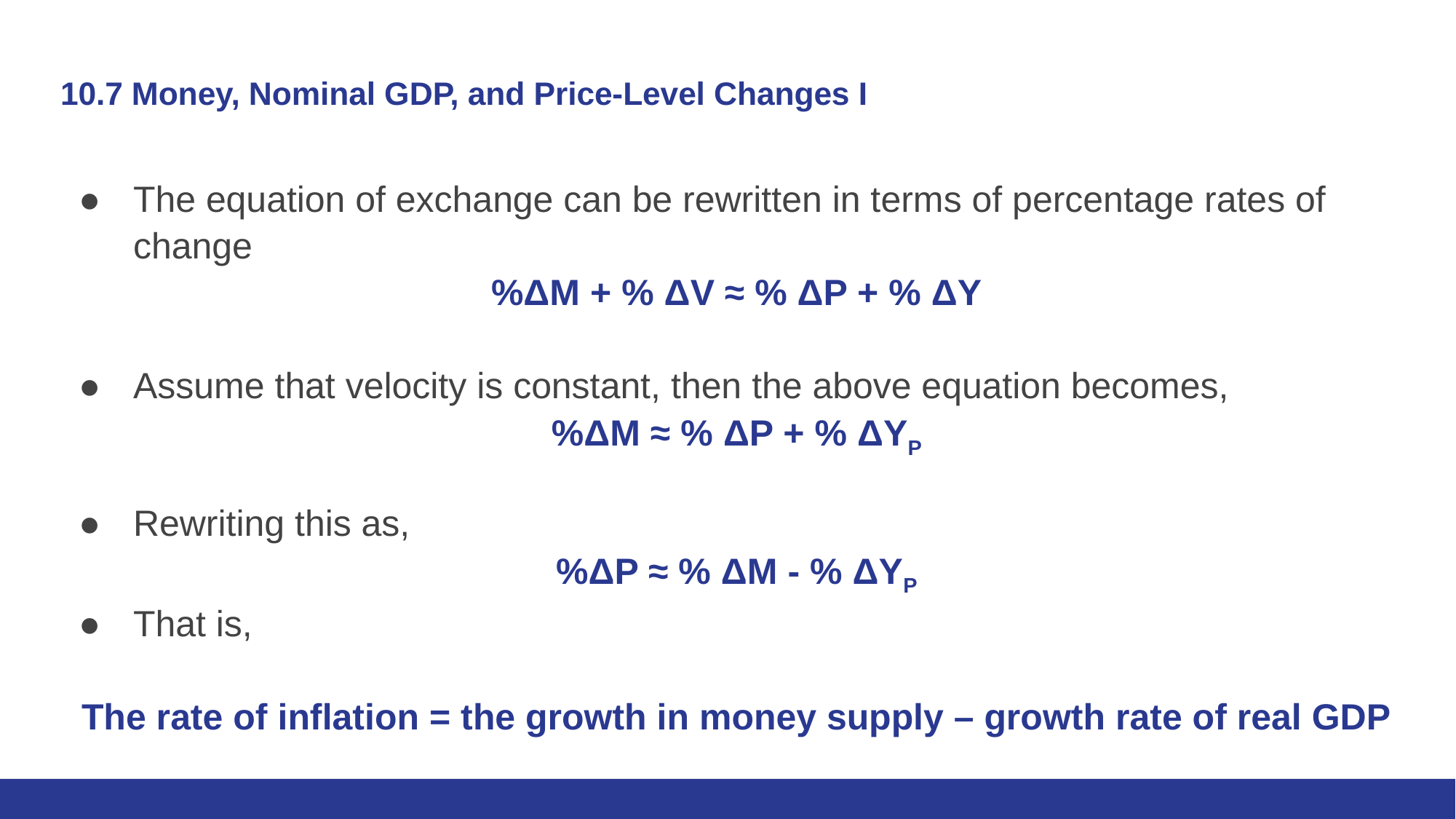

# 10.7 Money, Nominal GDP, and Price-Level Changes I
The equation of exchange can be rewritten in terms of percentage rates of change
%ΔM + % ΔV ≈ % ΔP + % ΔY

Assume that velocity is constant, then the above equation becomes,
%ΔM ≈ % ΔP + % ΔYP

Rewriting this as,
%ΔP ≈ % ΔM - % ΔYP
That is,

The rate of inflation = the growth in money supply – growth rate of real GDP